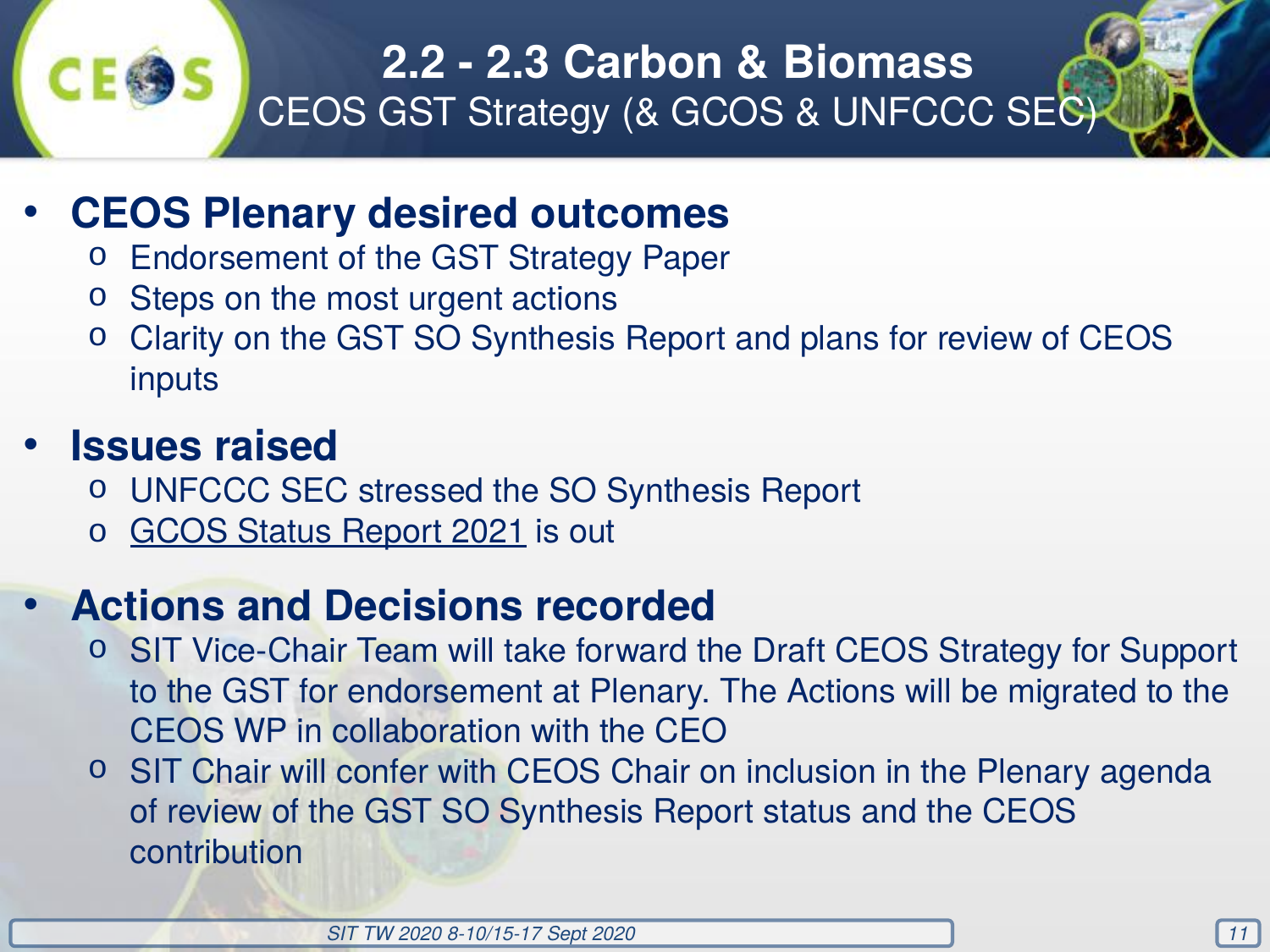

2.2 - 2.3 Carbon & Biomass
CEOS GST Strategy (& GCOS & UNFCCC SEC)
CEOS Plenary desired outcomes
Endorsement of the GST Strategy Paper
Steps on the most urgent actions
Clarity on the GST SO Synthesis Report and plans for review of CEOS inputs

Issues raised
UNFCCC SEC stressed the SO Synthesis Report
GCOS Status Report 2021 is out

Actions and Decisions recorded
SIT Vice-Chair Team will take forward the Draft CEOS Strategy for Support to the GST for endorsement at Plenary. The Actions will be migrated to the CEOS WP in collaboration with the CEO
SIT Chair will confer with CEOS Chair on inclusion in the Plenary agenda of review of the GST SO Synthesis Report status and the CEOS contribution

11